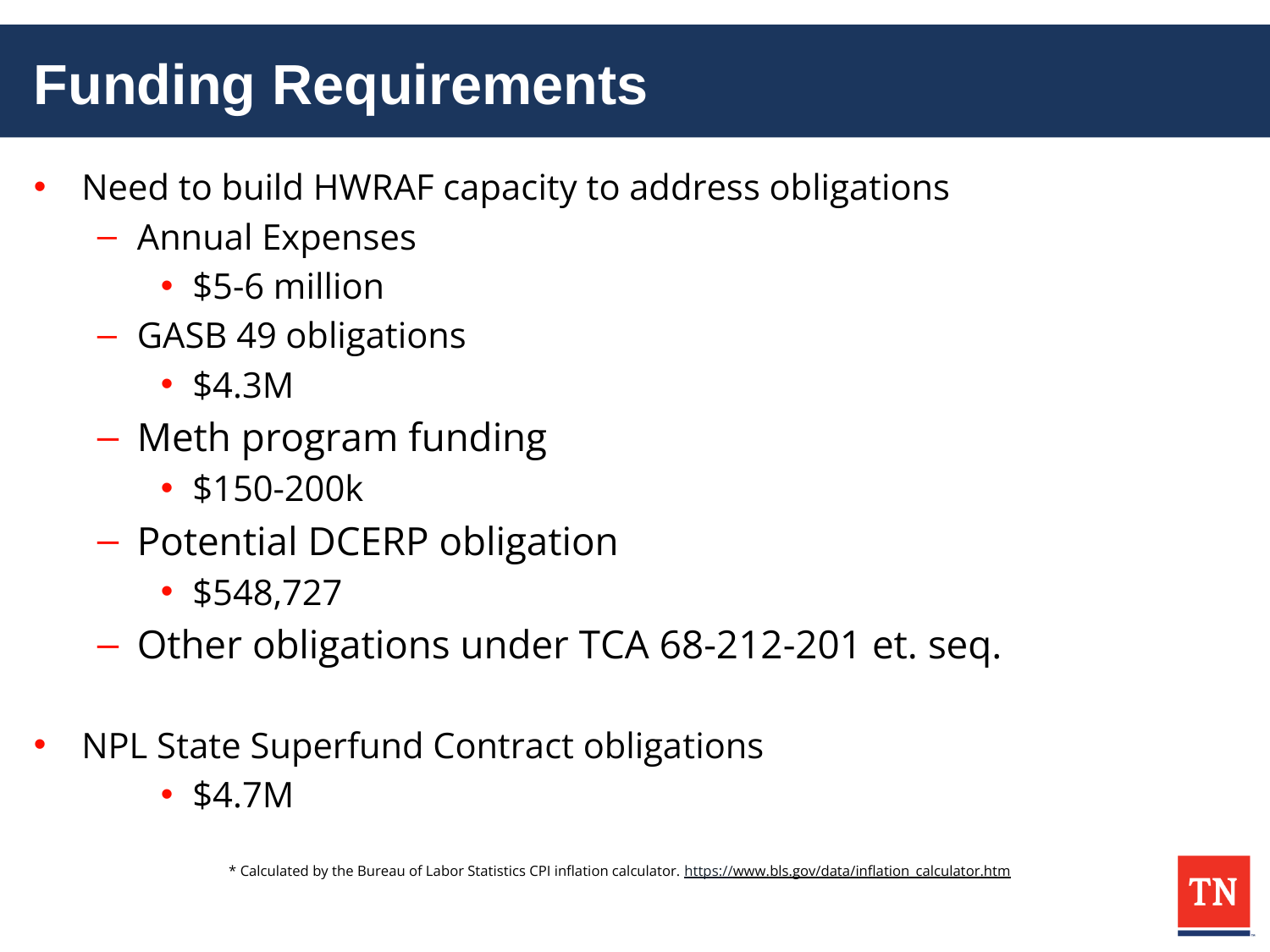

# Funding Requirements
Need to build HWRAF capacity to address obligations
Annual Expenses
$5-6 million
GASB 49 obligations
$4.3M
Meth program funding
$150-200k
Potential DCERP obligation
$548,727
Other obligations under TCA 68-212-201 et. seq.

NPL State Superfund Contract obligations
$4.7M

* Calculated by the Bureau of Labor Statistics CPI inflation calculator. https://www.bls.gov/data/inflation_calculator.htm